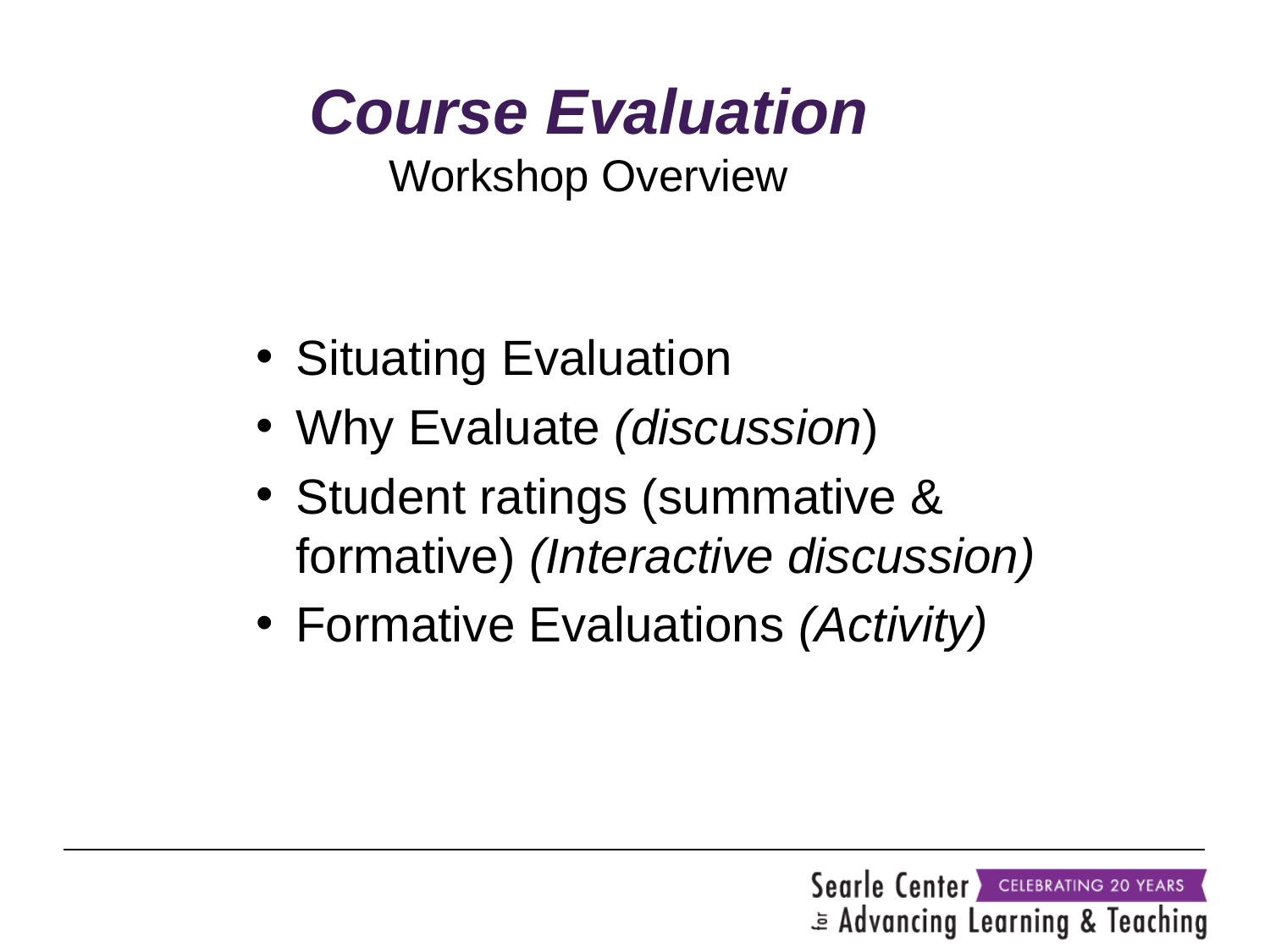

# Course Evaluation Workshop Overview

Situating Evaluation
Why Evaluate (discussion)
Student ratings (summative & formative) (Interactive discussion)
Formative Evaluations (Activity)